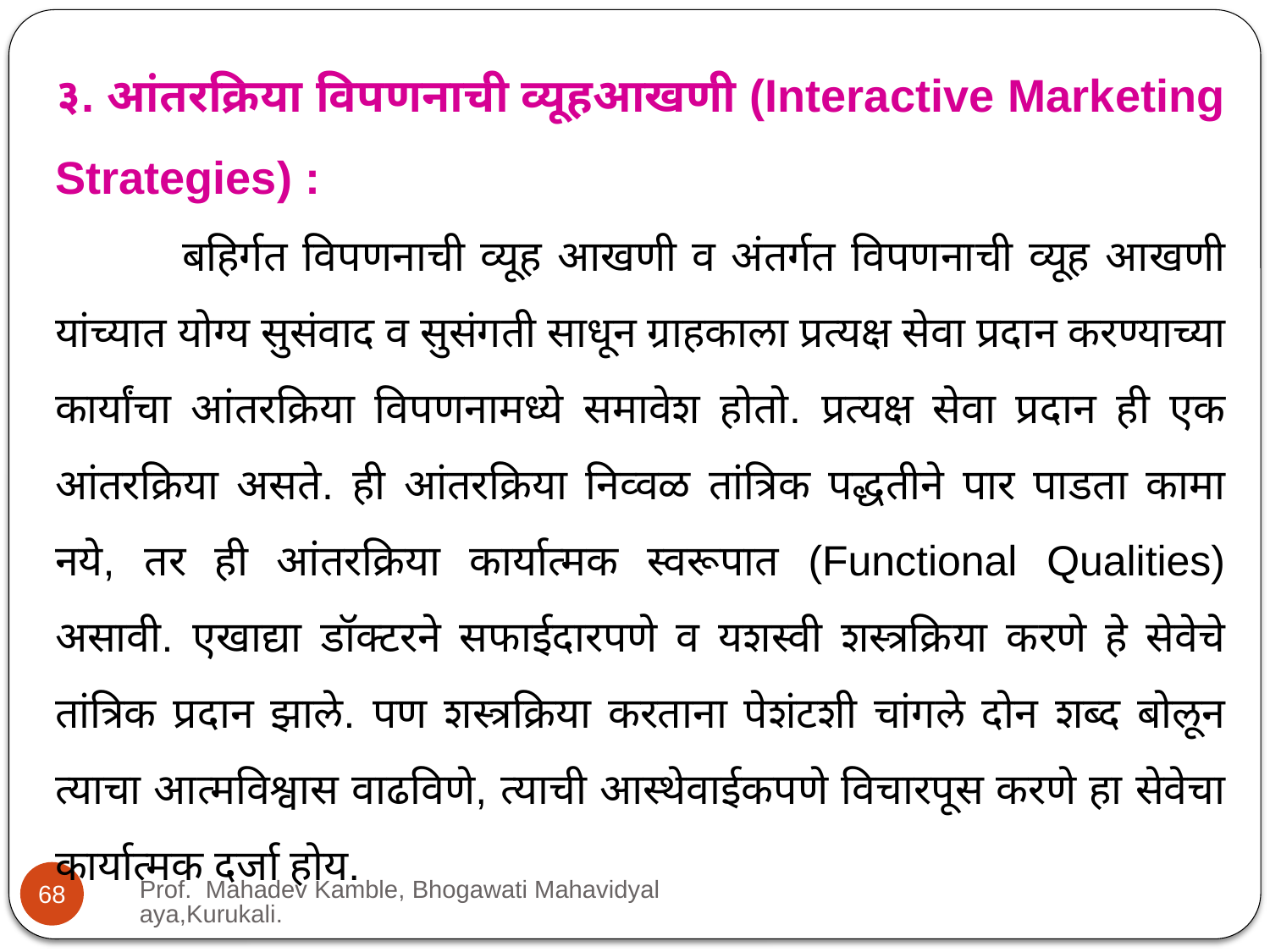

३. आंतरक्रिया विपणनाची व्यूहआखणी (Interactive Marketing Strategies) :
	बहिर्गत विपणनाची व्यूह आखणी व अंतर्गत विपणनाची व्यूह आखणी यांच्यात योग्य सुसंवाद व सुसंगती साधून ग्राहकाला प्रत्यक्ष सेवा प्रदान करण्याच्या कार्यांचा आंतरक्रिया विपणनामध्ये समावेश होतो. प्रत्यक्ष सेवा प्रदान ही एक आंतरक्रिया असते. ही आंतरक्रिया निव्वळ तांत्रिक पद्धतीने पार पाडता कामा नये, तर ही आंतरक्रिया कार्यात्मक स्वरूपात (Functional Qualities) असावी. एखाद्या डॉक्टरने सफाईदारपणे व यशस्वी शस्त्रक्रिया करणे हे सेवेचे तांत्रिक प्रदान झाले. पण शस्त्रक्रिया करताना पेशंटशी चांगले दोन शब्द बोलून त्याचा आत्मविश्वास वाढविणे, त्याची आस्थेवाईकपणे विचारपूस करणे हा सेवेचा कार्यात्मक दर्जा होय.
Prof.  Mahadev Kamble, Bhogawati Mahavidyalaya,Kurukali.
68